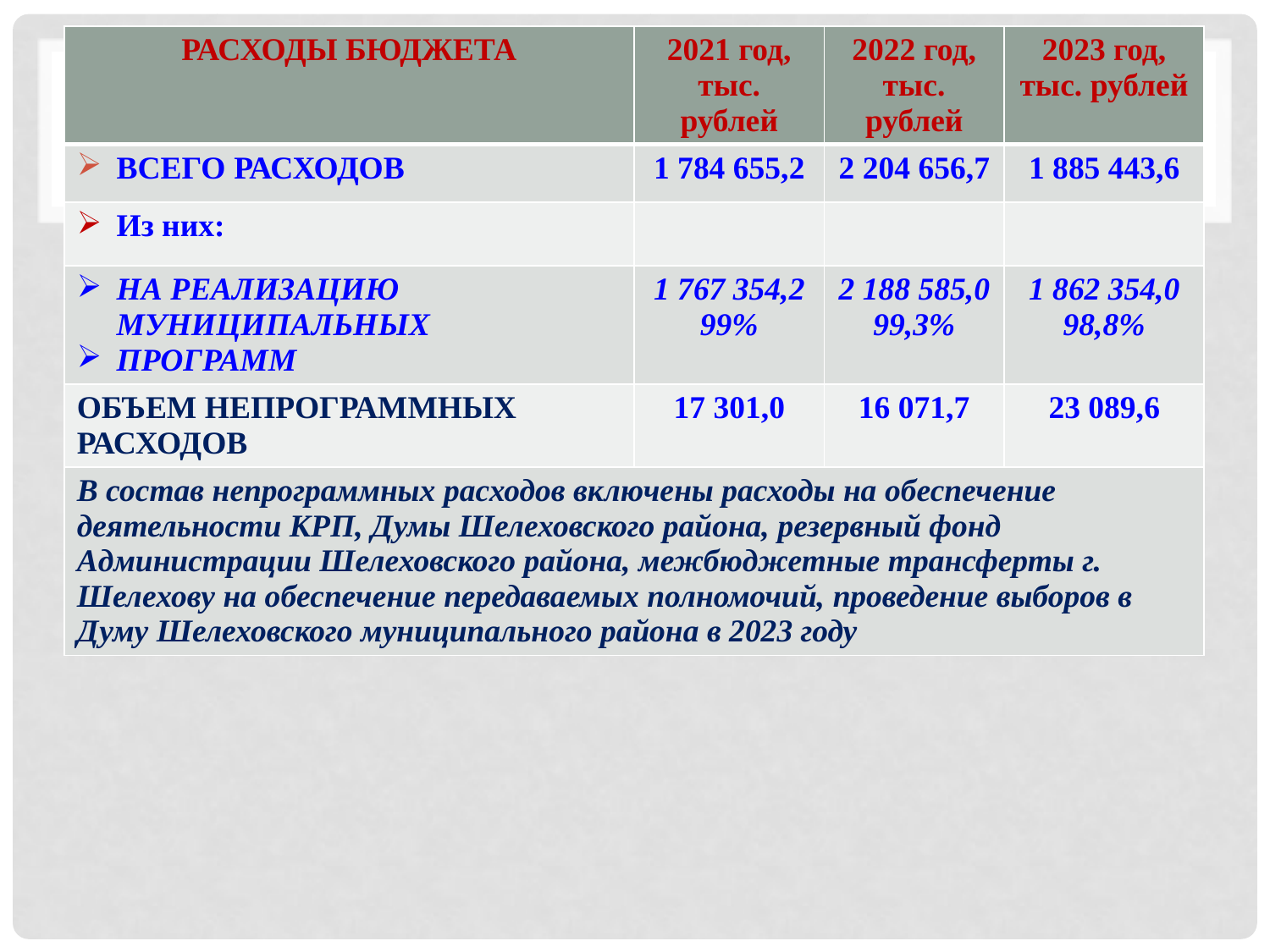

| РАСХОДЫ БЮДЖЕТА | 2021 год, тыс. рублей | 2022 год, тыс. рублей | 2023 год, тыс. рублей |
| --- | --- | --- | --- |
| ВСЕГО РАСХОДОВ | 1 784 655,2 | 2 204 656,7 | 1 885 443,6 |
| Из них: |  |  |  |
| НА РЕАЛИЗАЦИЮ МУНИЦИПАЛЬНЫХ ПРОГРАММ | 1 767 354,2 99% | 2 188 585,0 99,3% | 1 862 354,0 98,8% |
| ОБЪЕМ НЕПРОГРАММНЫХ РАСХОДОВ | 17 301,0 | 16 071,7 | 23 089,6 |
| В состав непрограммных расходов включены расходы на обеспечение деятельности КРП, Думы Шелеховского района, резервный фонд Администрации Шелеховского района, межбюджетные трансферты г. Шелехову на обеспечение передаваемых полномочий, проведение выборов в Думу Шелеховского муниципального района в 2023 году |  |  |  |